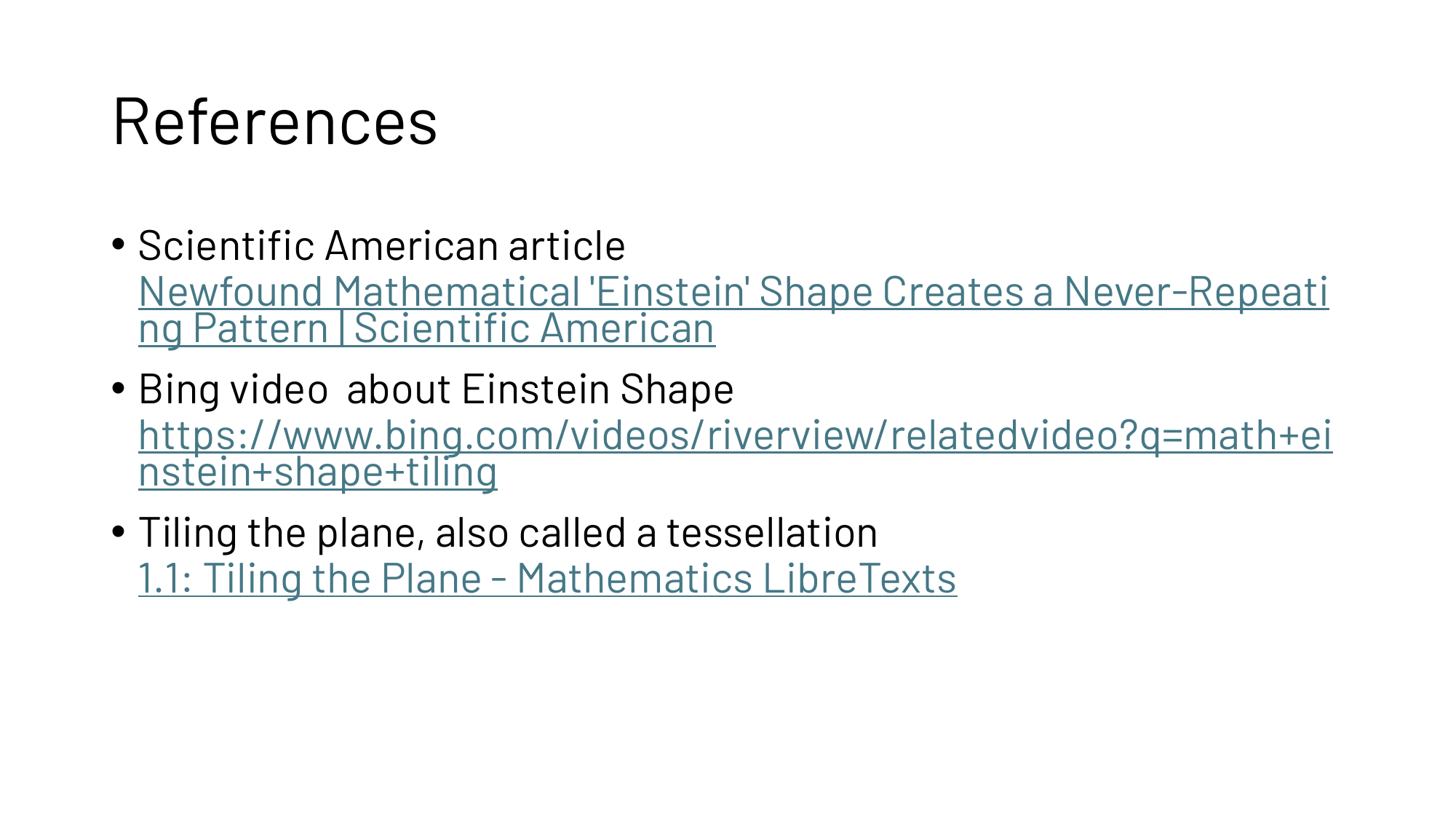

# References
Scientific American article
Newfound Mathematical 'Einstein' Shape Creates a Never-Repeating Pattern | Scientific American
Bing video  about Einstein Shape
https://www.bing.com/videos/riverview/relatedvideo?q=math+einstein+shape+tiling
Tiling the plane, also called a tessellation
1.1: Tiling the Plane - Mathematics LibreTexts